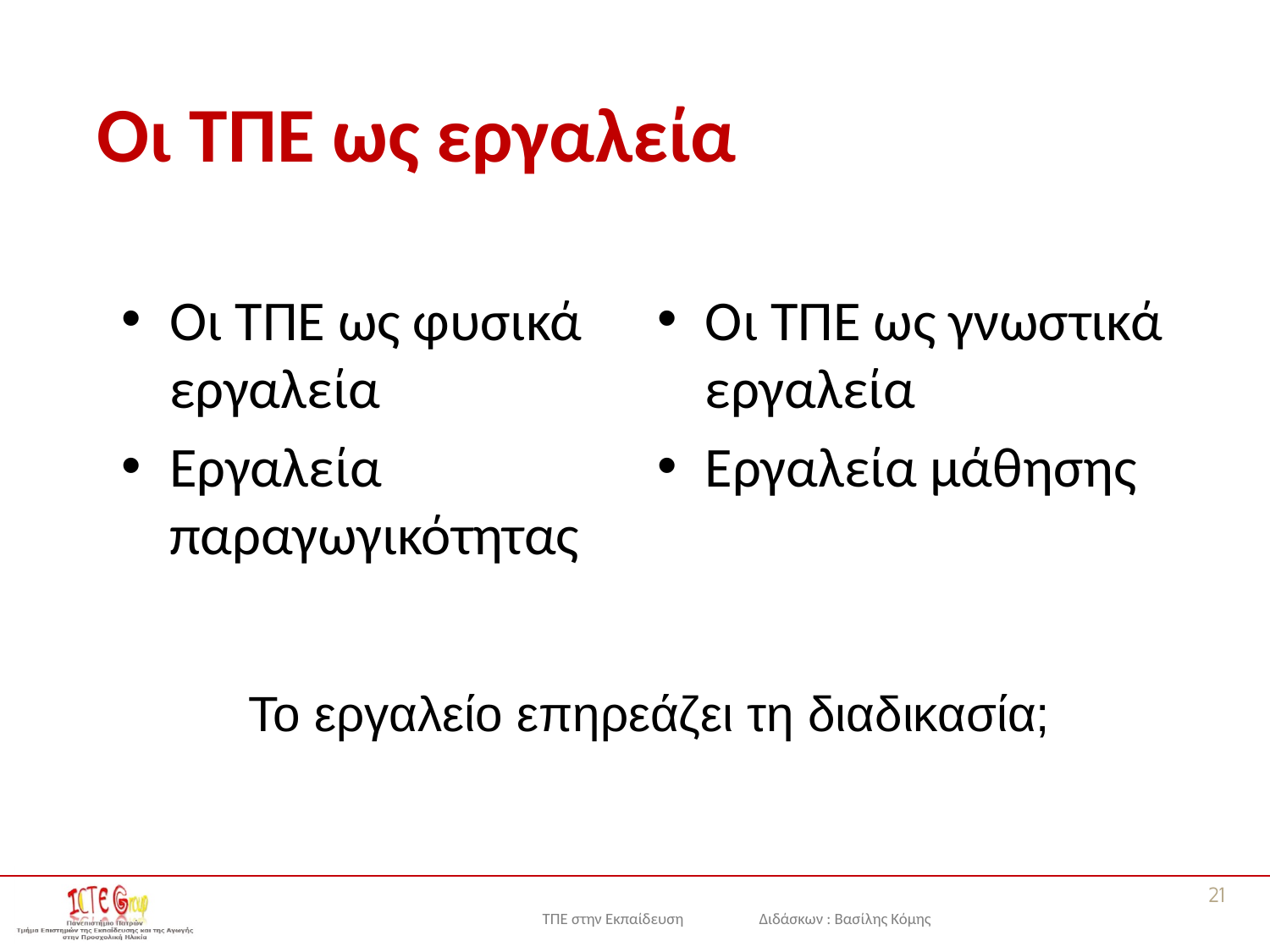

# Οι ΤΠΕ ως εργαλεία
Οι ΤΠΕ ως φυσικά εργαλεία
Εργαλεία παραγωγικότητας
Οι ΤΠΕ ως γνωστικά εργαλεία
Εργαλεία μάθησης
Το εργαλείο επηρεάζει τη διαδικασία;
21